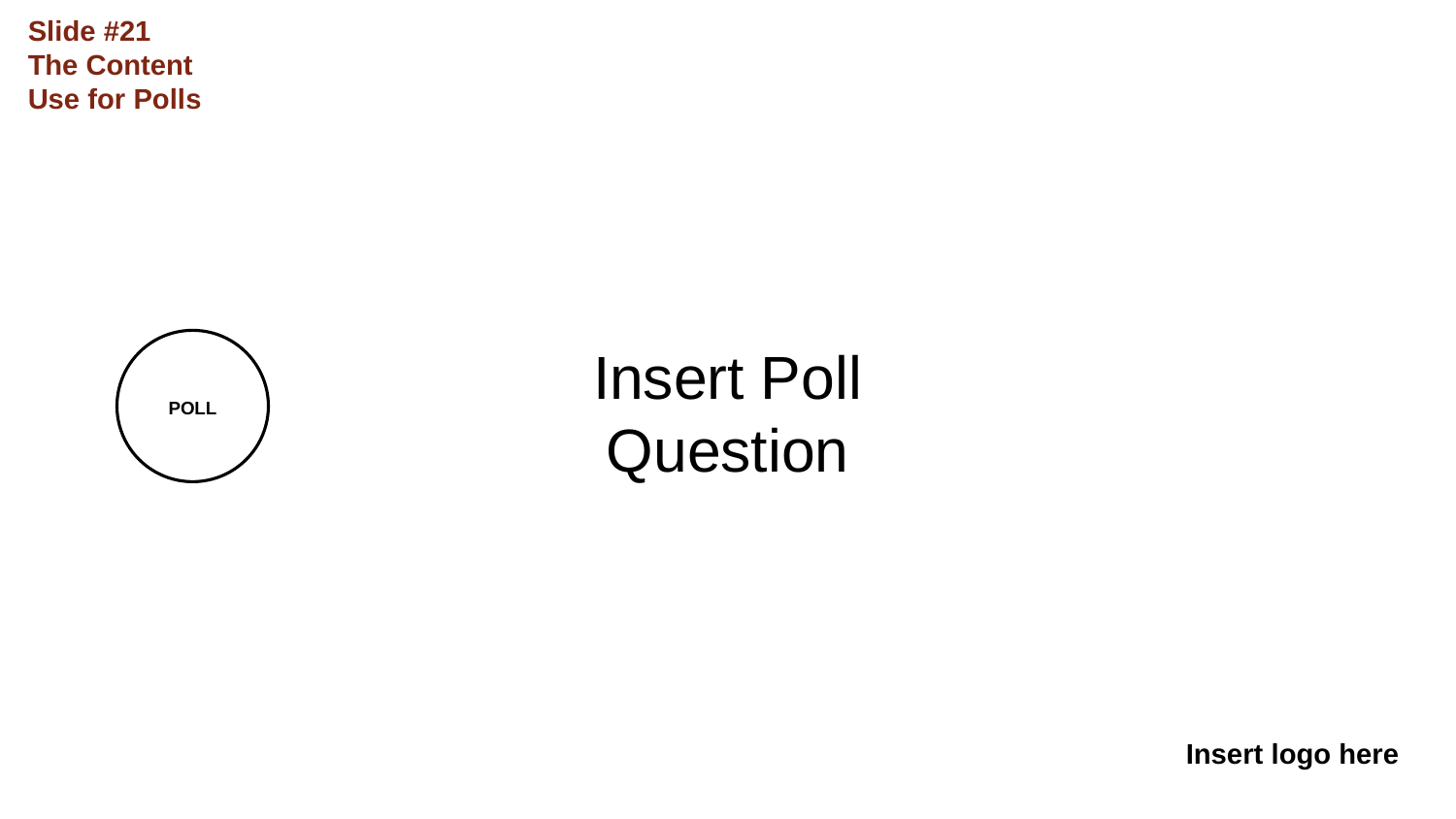

Slide #21
The Content
Use for Polls

Insert Poll Question

POLL
Insert logo here